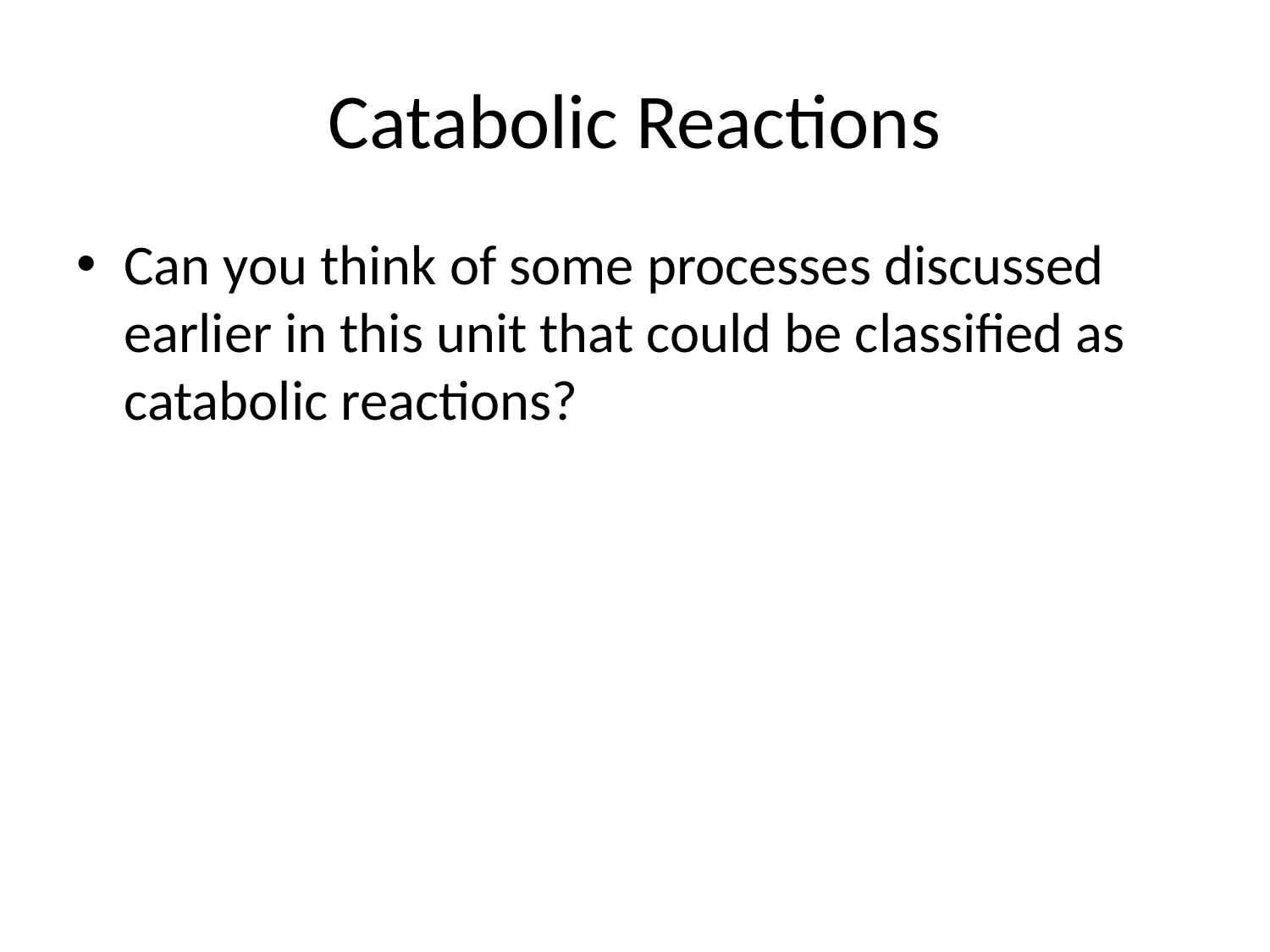

# Catabolic Reactions
Can you think of some processes discussed earlier in this unit that could be classified as catabolic reactions?